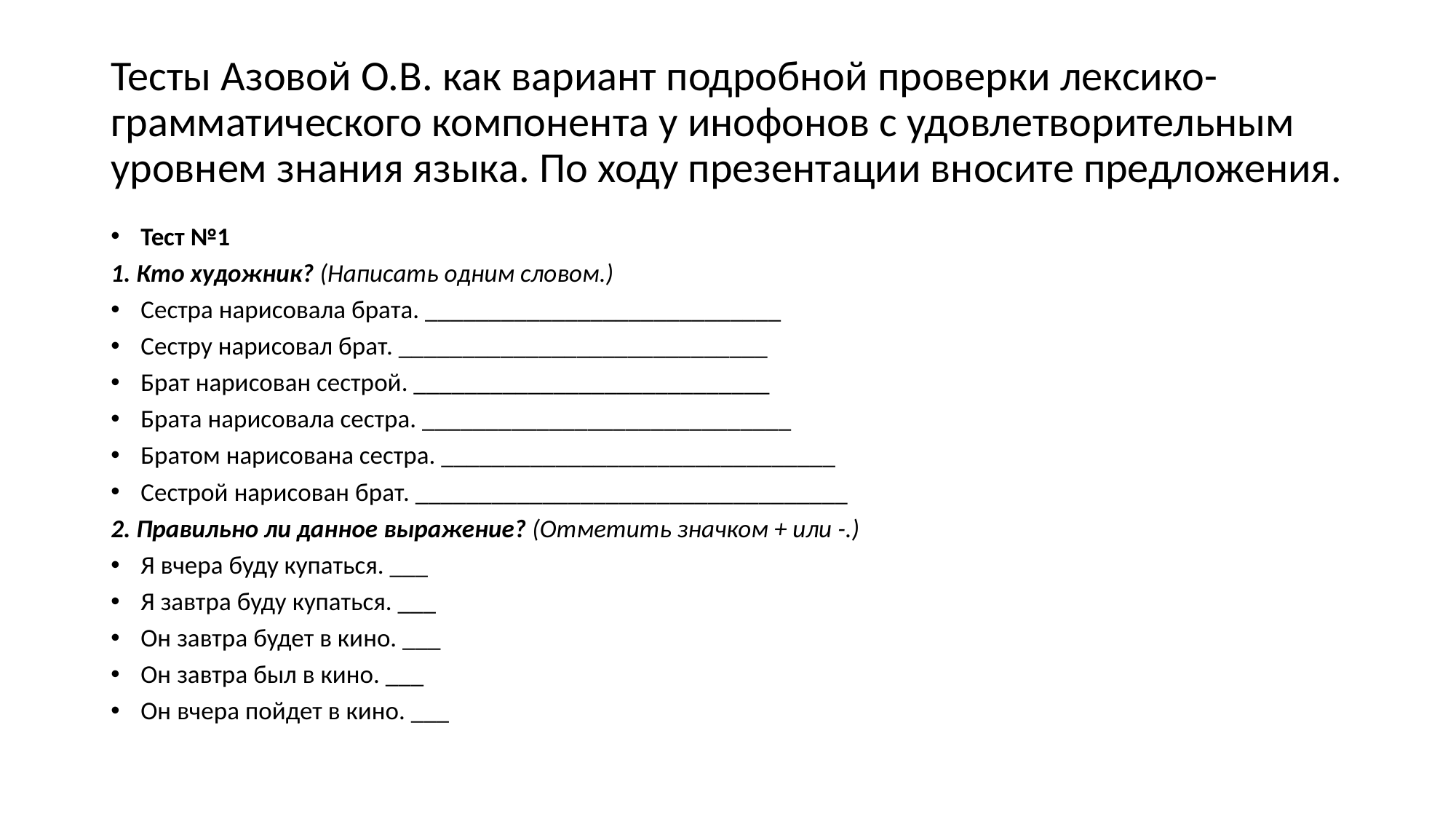

# Тесты Азовой О.В. как вариант подробной проверки лексико-грамматического компонента у инофонов с удовлетворительным уровнем знания языка. По ходу презентации вносите предложения.
Тест №1
1. Кто художник? (Написать одним словом.)
Сестра нарисовала брата. ____________________________
Сестру нарисовал брат. _____________________________
Брат нарисован сестрой. ____________________________
Брата нарисовала сестра. _____________________________
Братом нарисована сестра. _______________________________
Сестрой нарисован брат. __________________________________
2. Правильно ли данное выражение? (Отметить значком + или -.)
Я вчера буду купаться. ___
Я завтра буду купаться. ___
Он завтра будет в кино. ___
Он завтра был в кино. ___
Он вчера пойдет в кино. ___